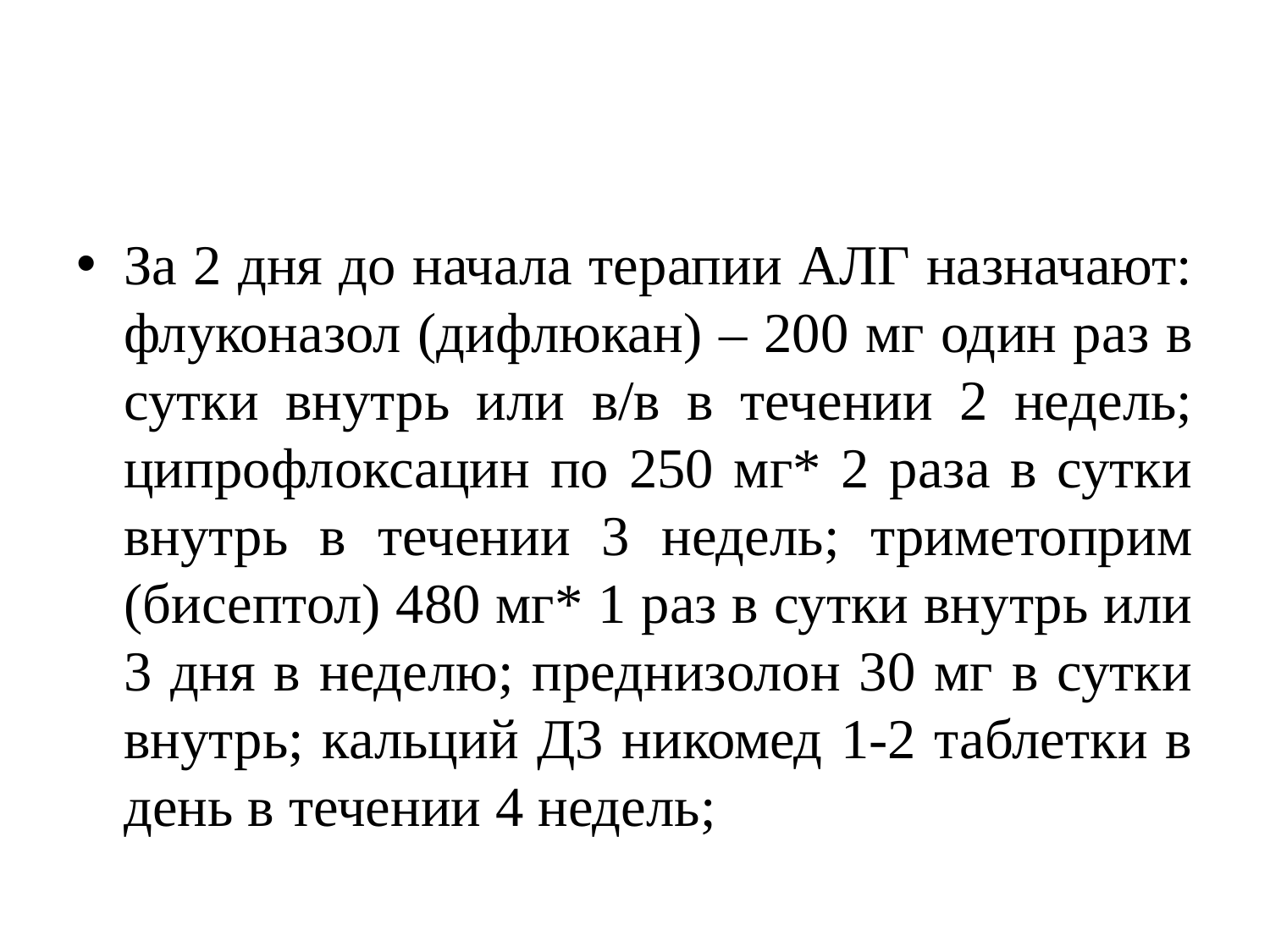

#
За 2 дня до начала терапии АЛГ назначают: флуконазол (дифлюкан) – 200 мг один раз в сутки внутрь или в/в в течении 2 недель; ципрофлоксацин по 250 мг* 2 раза в сутки внутрь в течении 3 недель; триметоприм (бисептол) 480 мг* 1 раз в сутки внутрь или 3 дня в неделю; преднизолон 30 мг в сутки внутрь; кальций Д3 никомед 1-2 таблетки в день в течении 4 недель;